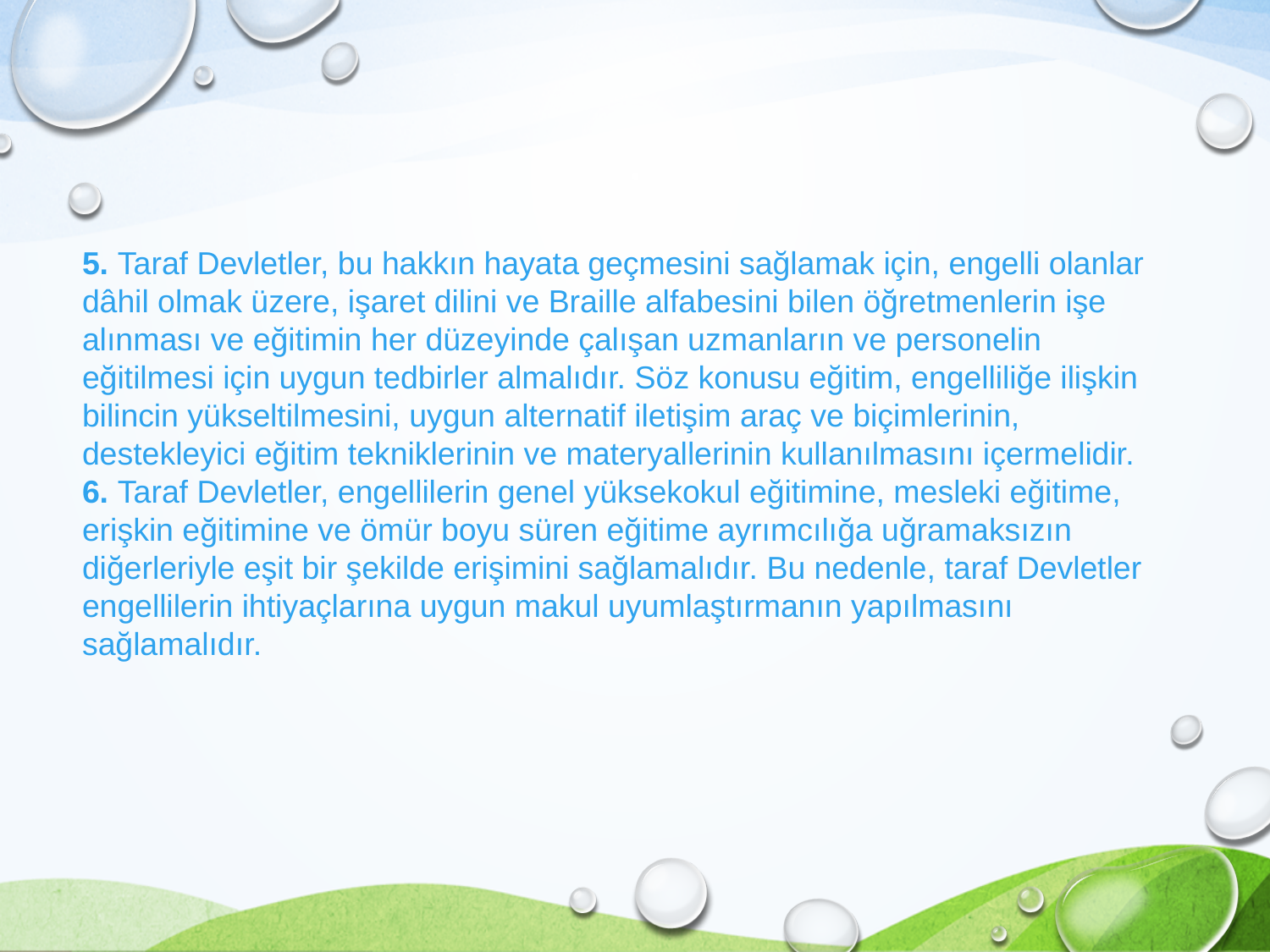

5. Taraf Devletler, bu hakkın hayata geçmesini sağlamak için, engelli olanlar dâhil olmak üzere, işaret dilini ve Braille alfabesini bilen öğretmenlerin işe alınması ve eğitimin her düzeyinde çalışan uzmanların ve personelin eğitilmesi için uygun tedbirler almalıdır. Söz konusu eğitim, engelliliğe ilişkin
bilincin yükseltilmesini, uygun alternatif iletişim araç ve biçimlerinin, destekleyici eğitim tekniklerinin ve materyallerinin kullanılmasını içermelidir.
6. Taraf Devletler, engellilerin genel yüksekokul eğitimine, mesleki eğitime, erişkin eğitimine ve ömür boyu süren eğitime ayrımcılığa uğramaksızın diğerleriyle eşit bir şekilde erişimini sağlamalıdır. Bu nedenle, taraf Devletler engellilerin ihtiyaçlarına uygun makul uyumlaştırmanın yapılmasını sağlamalıdır.